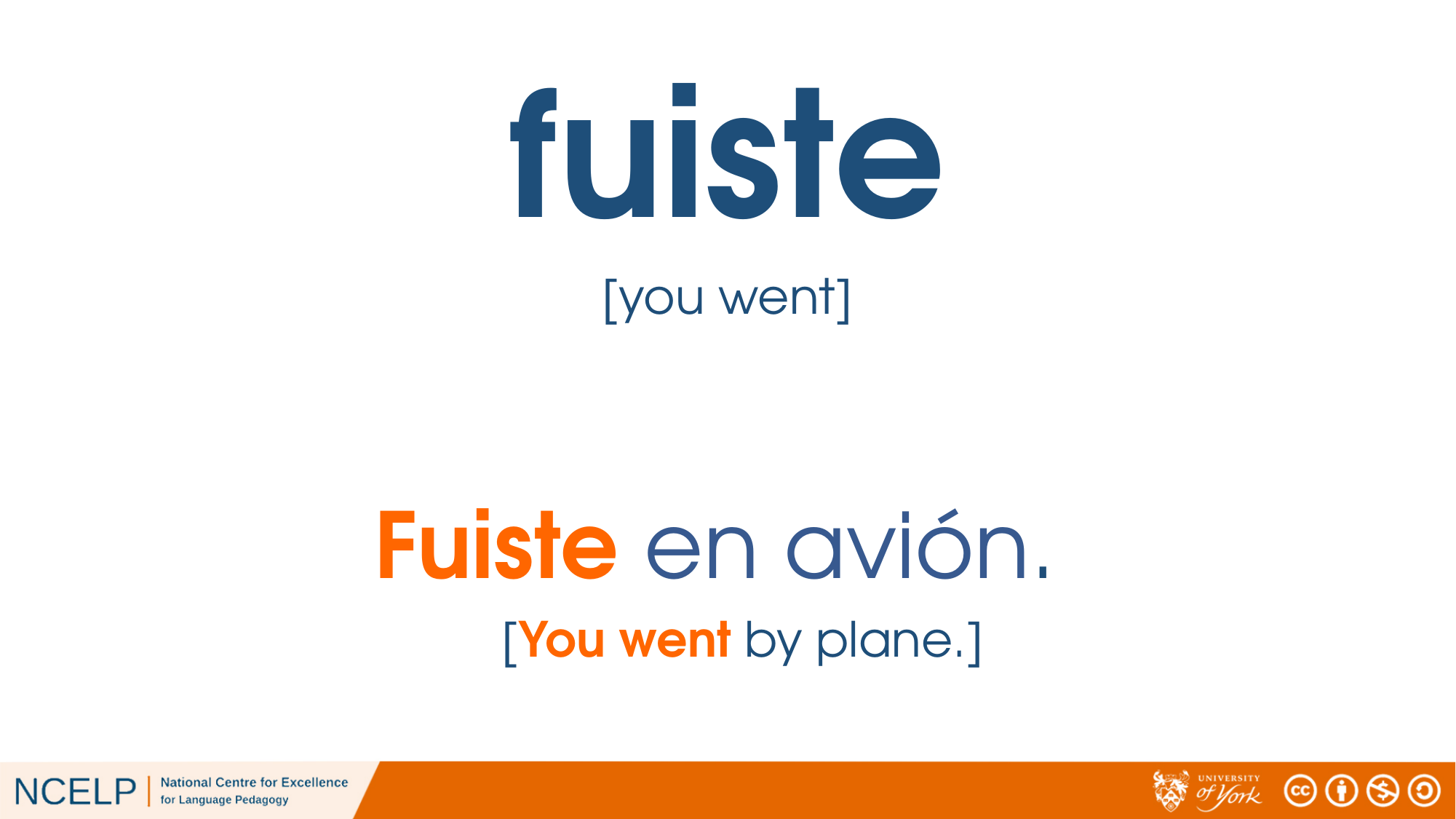

fuiste
[you went]
Fuiste en avión.
[You went by plane.]